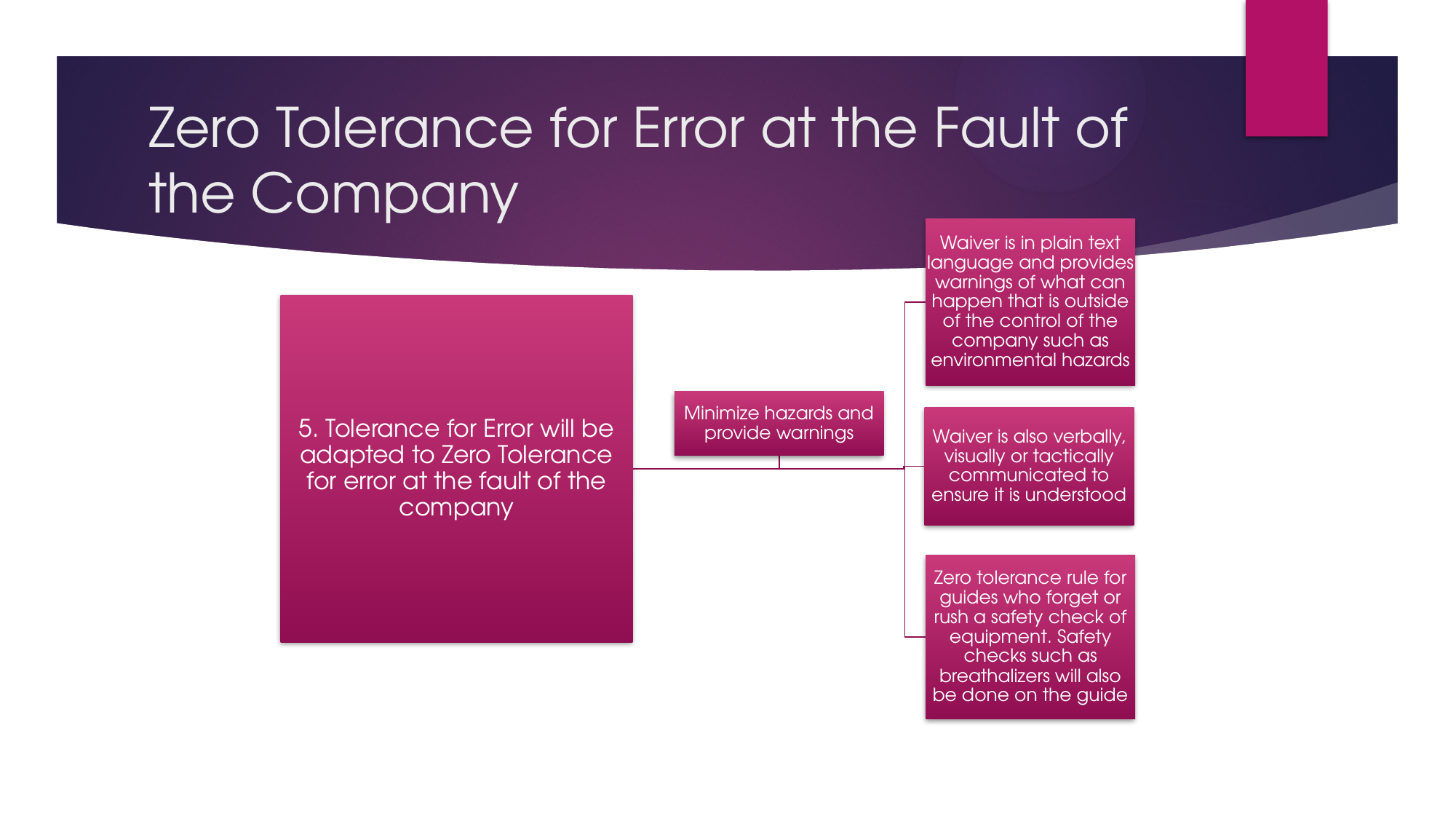

# Zero Tolerance for Error at the Fault of the Company
5. Tolerance for Error will be adapted to Zero Tolerance for error at the fault of the company
Waiver is in plain text language and provides warnings of what can happen that is outside of the control of the company such as environmental hazards
Waiver is also verbally, visually or tactically communicated to ensure it is understood
Zero tolerance rule for guides who forget or rush a safety check of equipment. Safety checks such as breathalizers will also be done on the guide
Minimize hazards and provide warnings